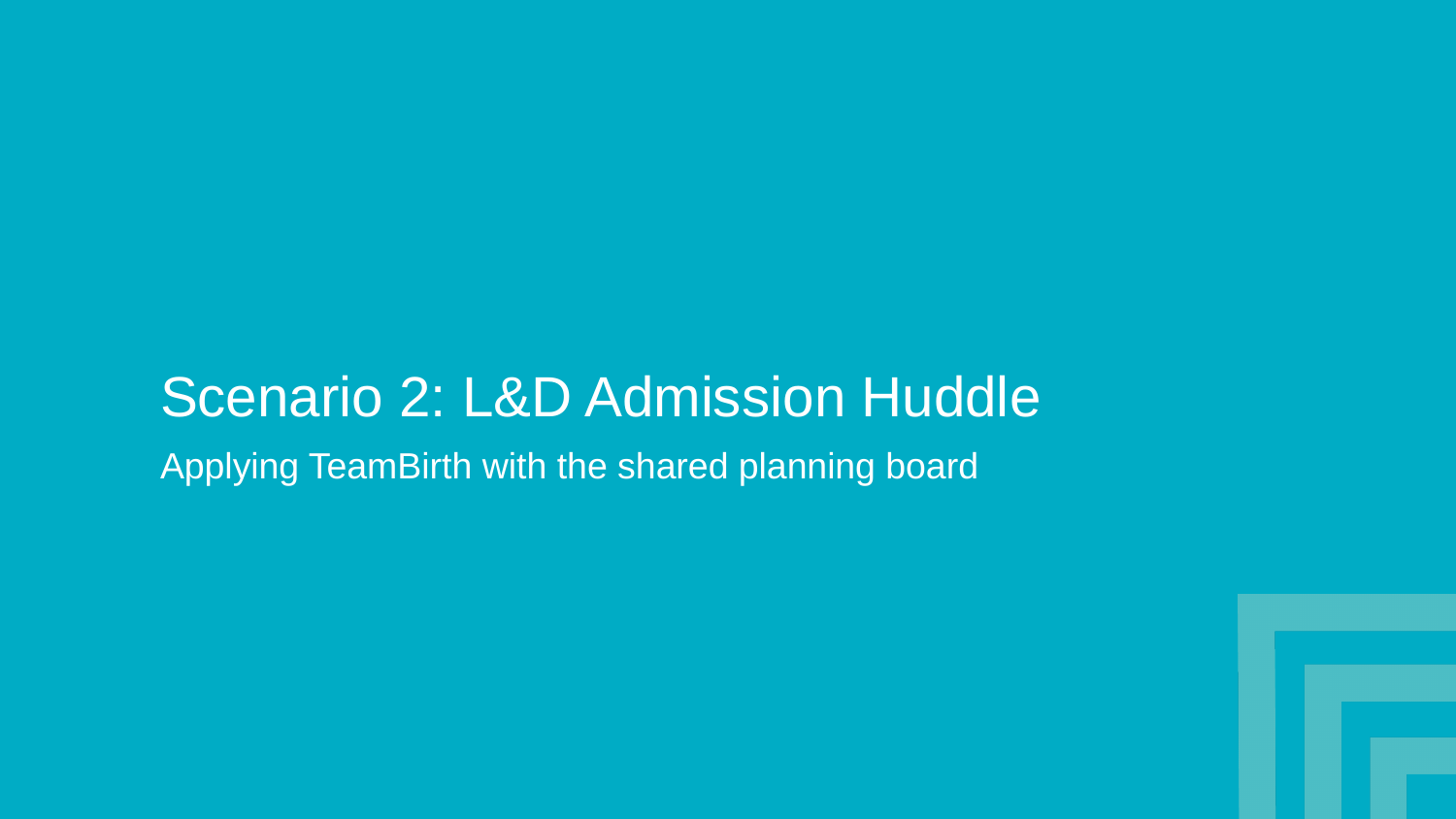

# Scenario 2: L&D Admission Huddle
Applying TeamBirth with the shared planning board